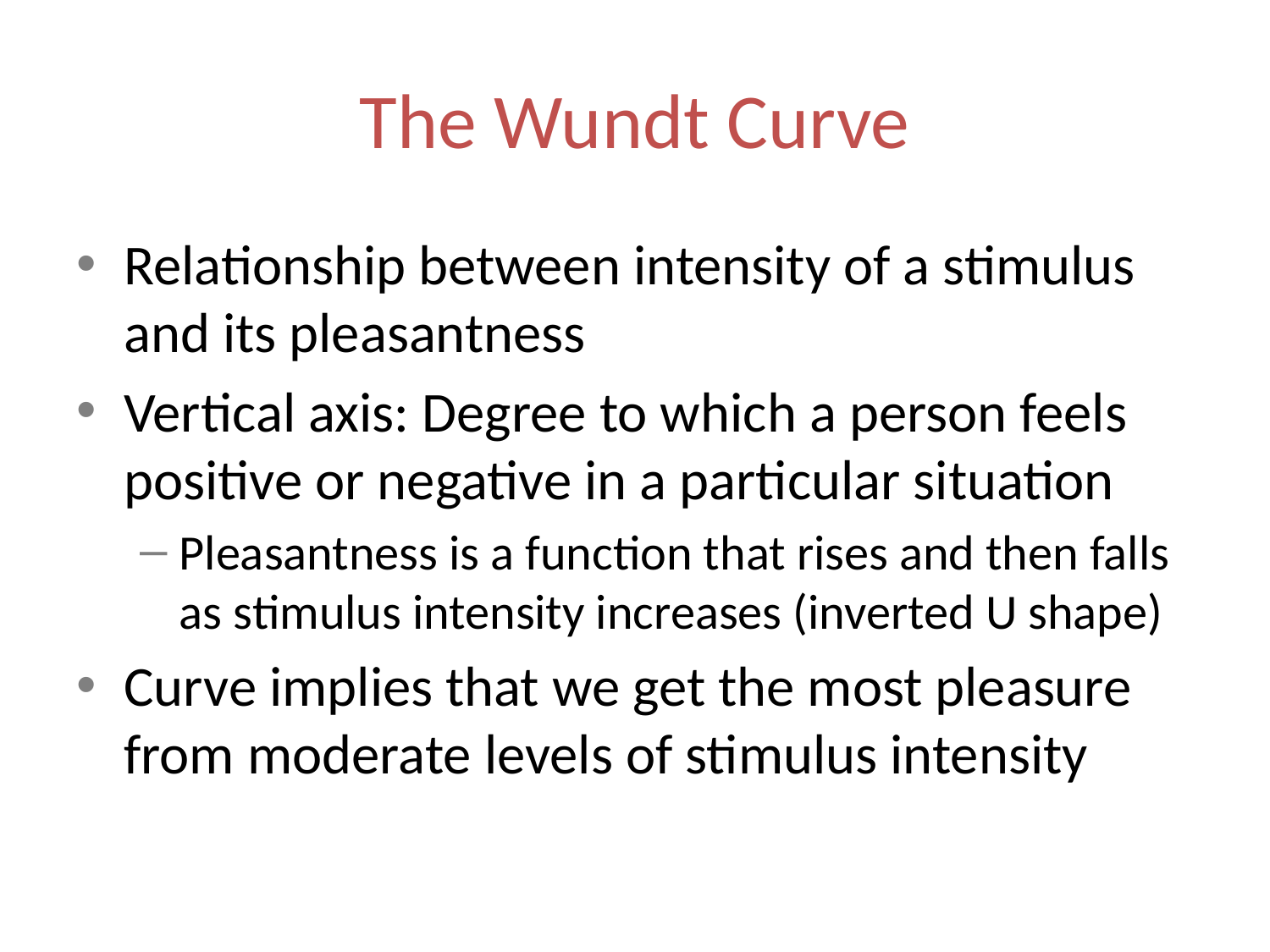

# The Wundt Curve
Relationship between intensity of a stimulus and its pleasantness
Vertical axis: Degree to which a person feels positive or negative in a particular situation
Pleasantness is a function that rises and then falls as stimulus intensity increases (inverted U shape)
Curve implies that we get the most pleasure from moderate levels of stimulus intensity